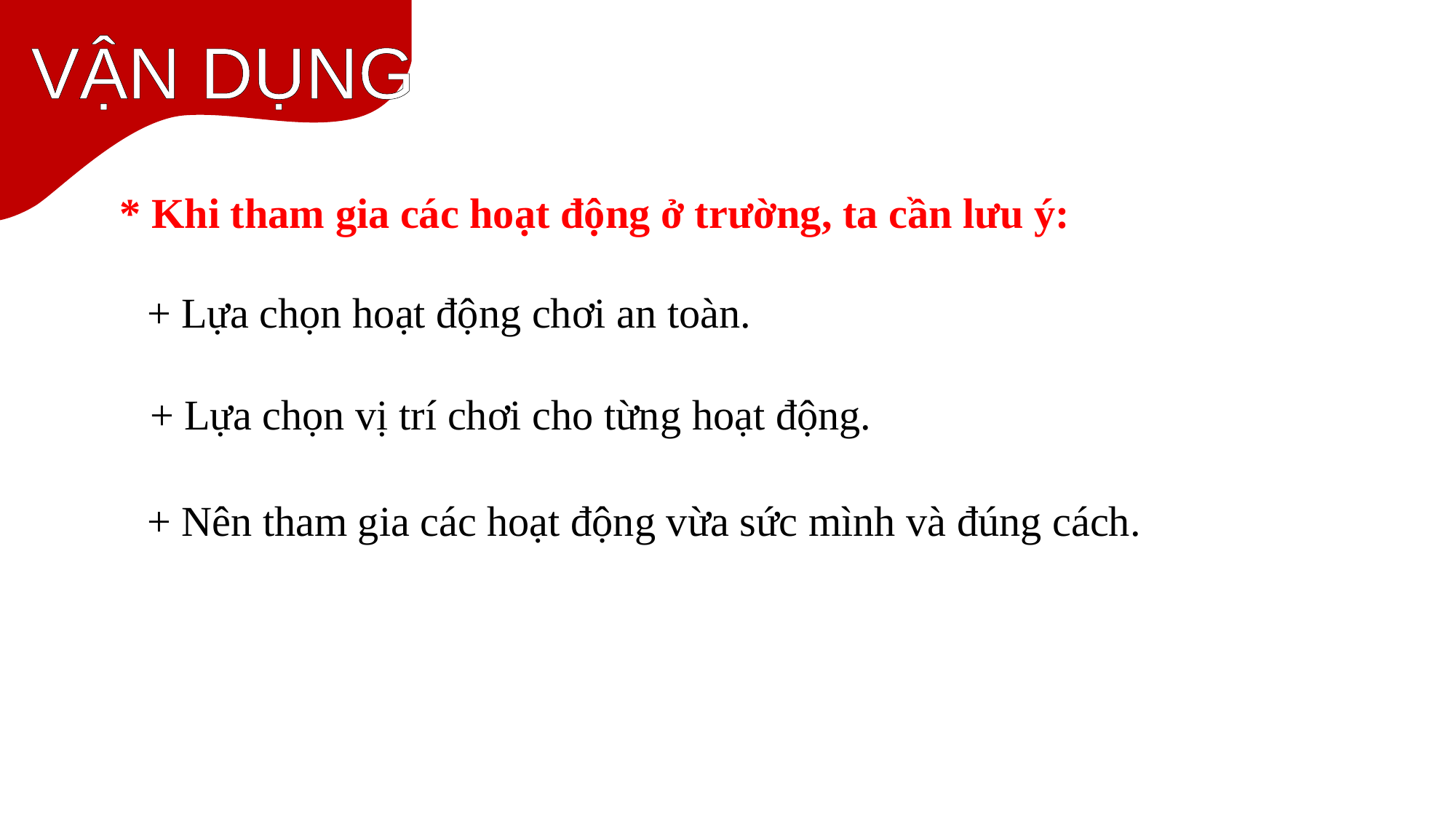

* Khi tham gia các hoạt động ở trường, ta cần lưu ý:
+ Lựa chọn hoạt động chơi an toàn.
  + Lựa chọn vị trí chơi cho từng hoạt động.
+ Nên tham gia các hoạt động vừa sức mình và đúng cách.